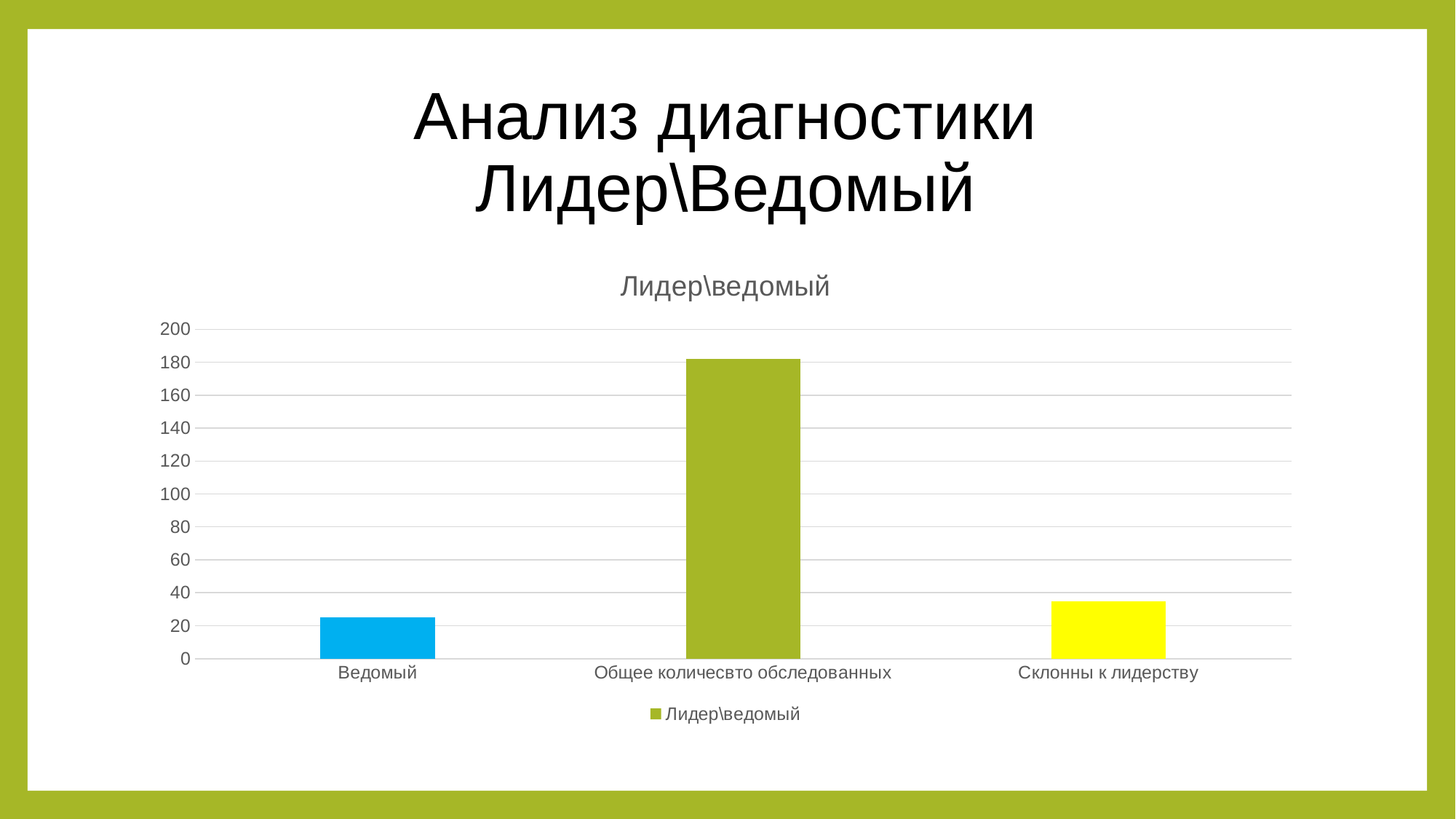

# Анализ диагностики Лидер\Ведомый

### Chart:

| Category | Лидер\ведомый |
|---|---|
| Ведомый | 25.0 |
| Общее количесвто обследованных | 182.0 |
| Склонны к лидерству | 35.0 |